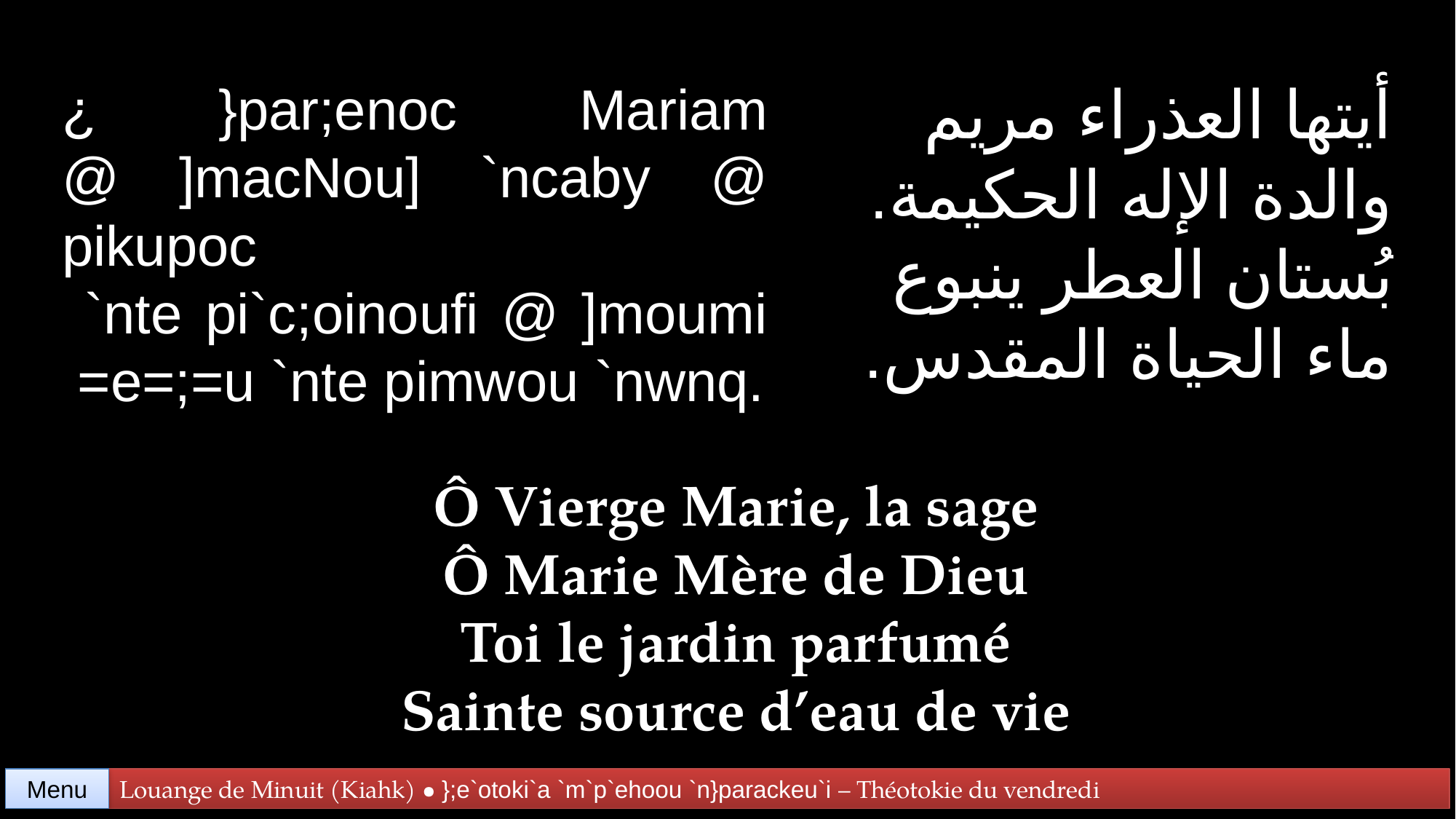

أيتها العذراء مريم
والدة الإله الحكيمة.
بُستان العطر ينبوع
ماء الحياة المقدس.
¿ }par;enoc Mariam @ ]macNou] `ncaby @ pikupoc
 `nte pi`c;oinoufi @ ]moumi
 =e=;=u `nte pimwou `nwnq.

Ô Vierge Marie, la sage
Ô Marie Mère de Dieu
Toi le jardin parfumé
Sainte source d’eau de vie
Menu
Louange de Minuit (Kiahk) • };e`otoki`a `m`p`ehoou `n}parackeu`i – Théotokie du vendredi